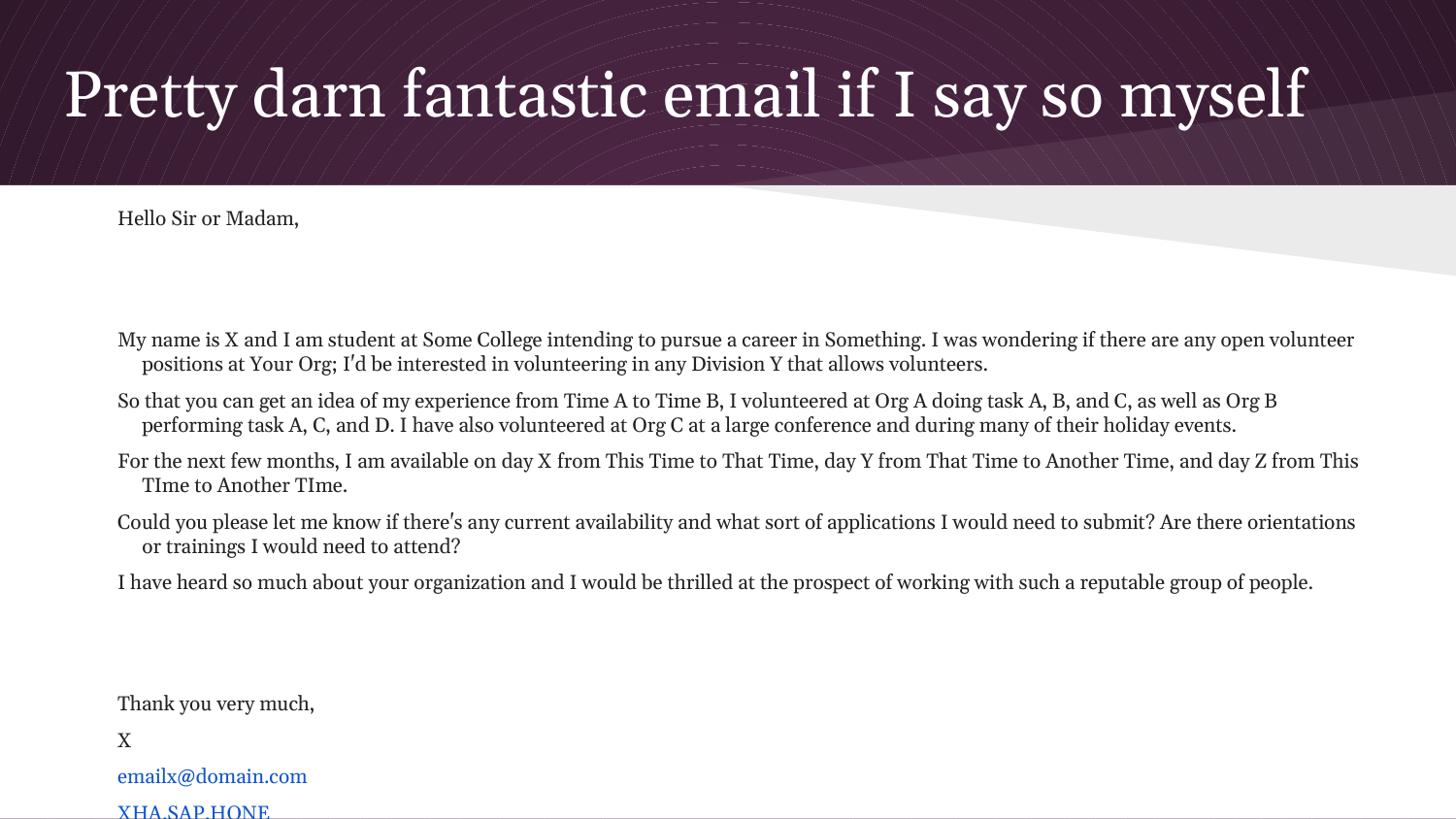

# Pretty darn fantastic email if I say so myself
Hello Sir or Madam,

My name is X and I am student at Some College intending to pursue a career in Something. I was wondering if there are any open volunteer positions at Your Org; I'd be interested in volunteering in any Division Y that allows volunteers.
So that you can get an idea of my experience from Time A to Time B, I volunteered at Org A doing task A, B, and C, as well as Org B performing task A, C, and D. I have also volunteered at Org C at a large conference and during many of their holiday events.
For the next few months, I am available on day X from This Time to That Time, day Y from That Time to Another Time, and day Z from This TIme to Another TIme.
Could you please let me know if there's any current availability and what sort of applications I would need to submit? Are there orientations or trainings I would need to attend?
I have heard so much about your organization and I would be thrilled at the prospect of working with such a reputable group of people.

Thank you very much,
X
emailx@domain.com
XHA.SAP.HONE